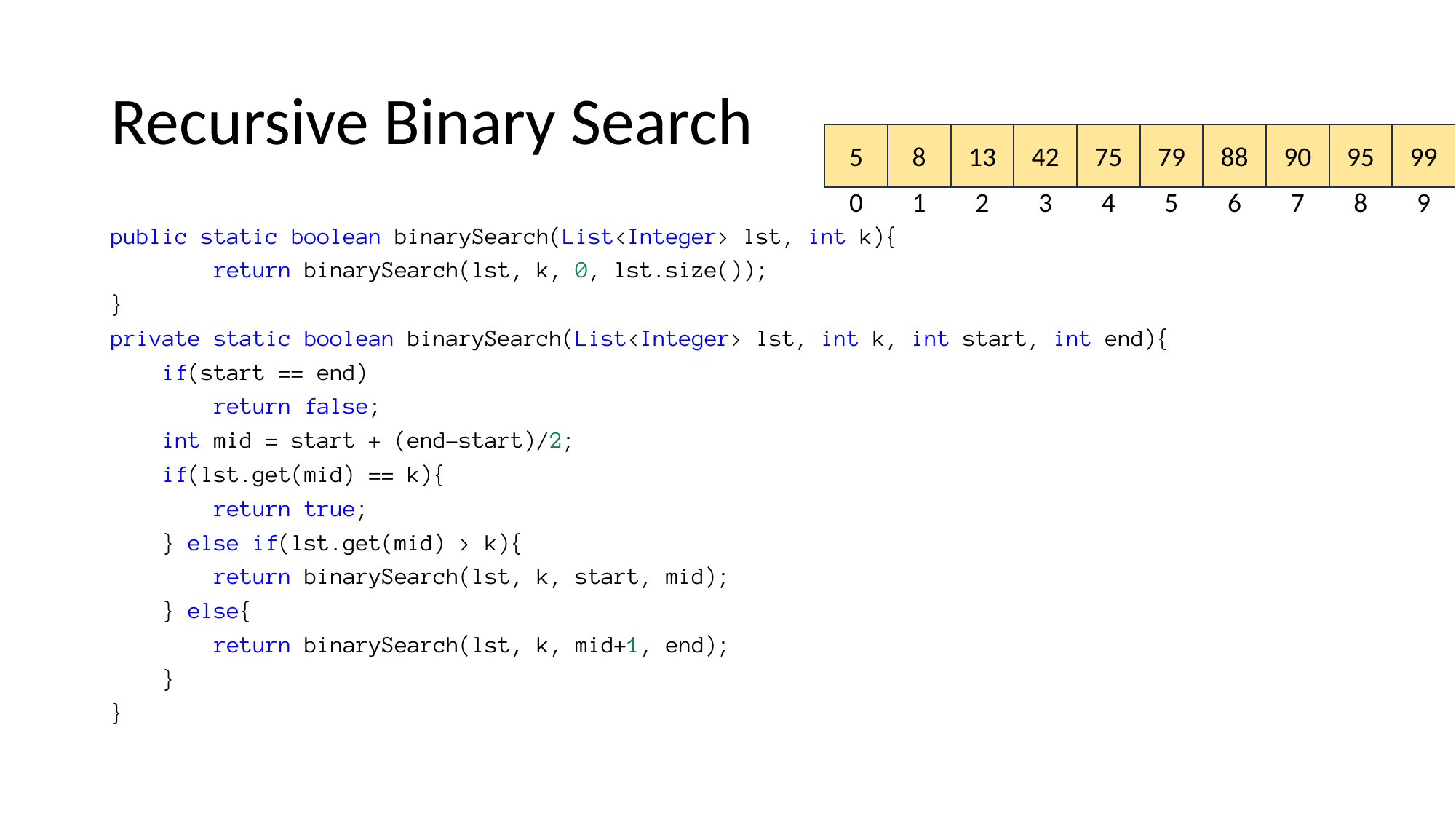

# Recursive Binary Search
5
8
13
42
75
79
88
90
95
99
0
1
2
3
4
5
6
7
8
9
public static boolean binarySearch(List<Integer> lst, int k){
        return binarySearch(lst, k, 0, lst.size());
}
private static boolean binarySearch(List<Integer> lst, int k, int start, int end){
    if(start == end)
        return false;
    int mid = start + (end-start)/2;
    if(lst.get(mid) == k){
        return true;
    } else if(lst.get(mid) > k){
        return binarySearch(lst, k, start, mid);
    } else{
        return binarySearch(lst, k, mid+1, end);
    }
}